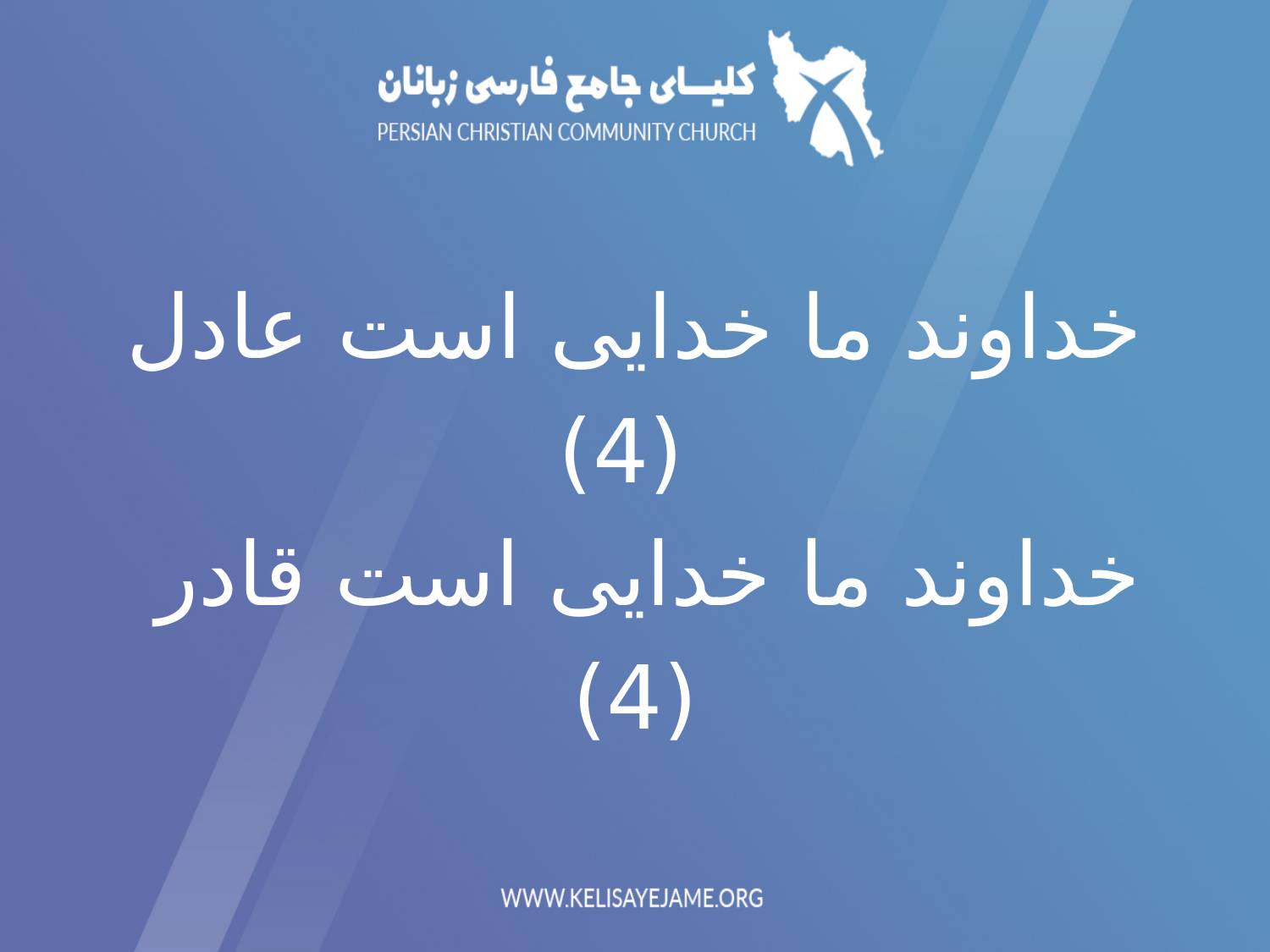

خداوند ما خدایی است عادل
 (4)
خداوند ما خدایی است قادر
(4)